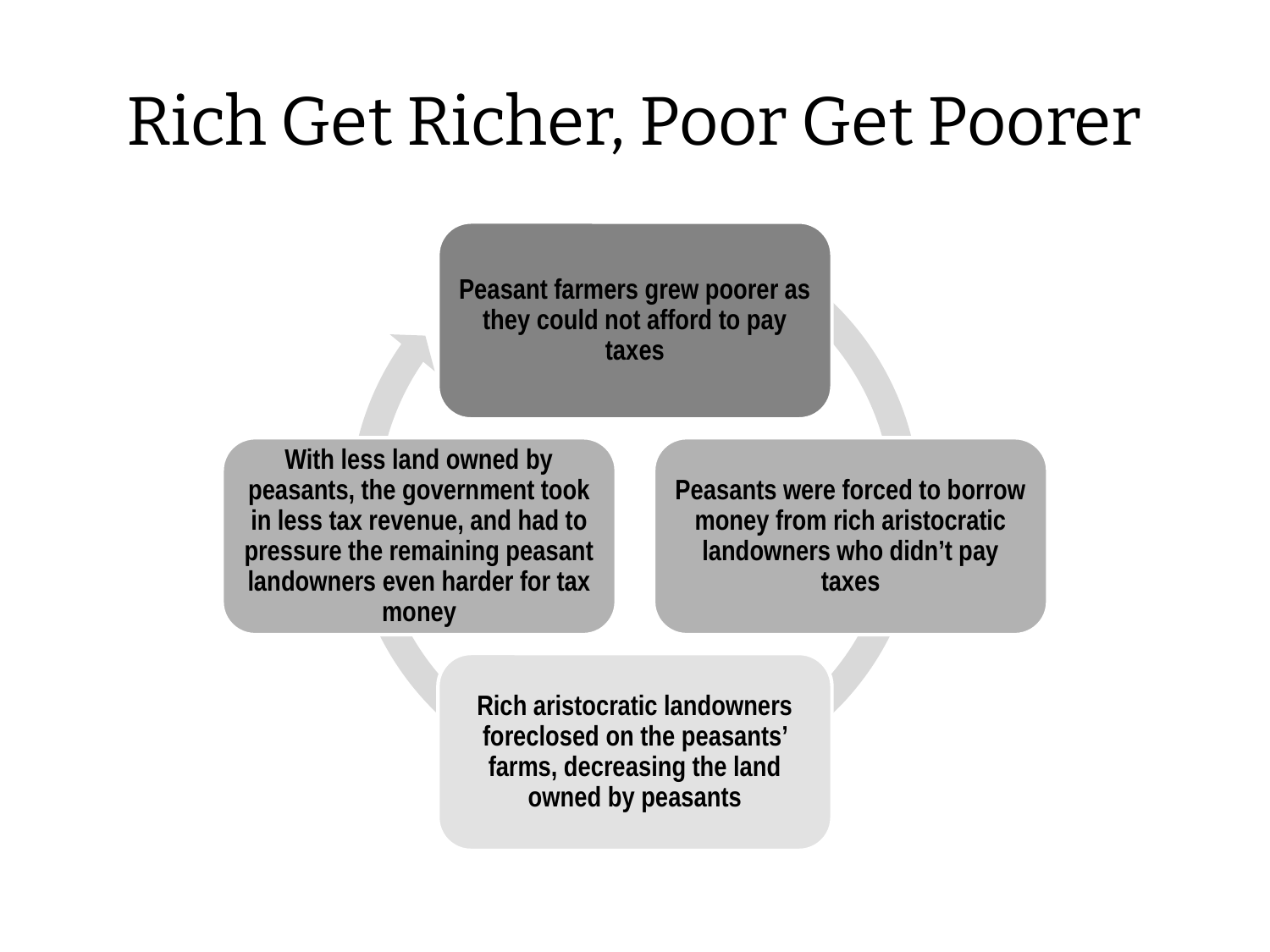

# Rich Get Richer, Poor Get Poorer
Peasant farmers grew poorer as they could not afford to pay taxes
Peasants were forced to borrow money from rich aristocratic landowners who didn’t pay taxes
Rich aristocratic landowners foreclosed on the peasants’ farms, decreasing the land owned by peasants
With less land owned by peasants, the government took in less tax revenue, and had to pressure the remaining peasant landowners even harder for tax money